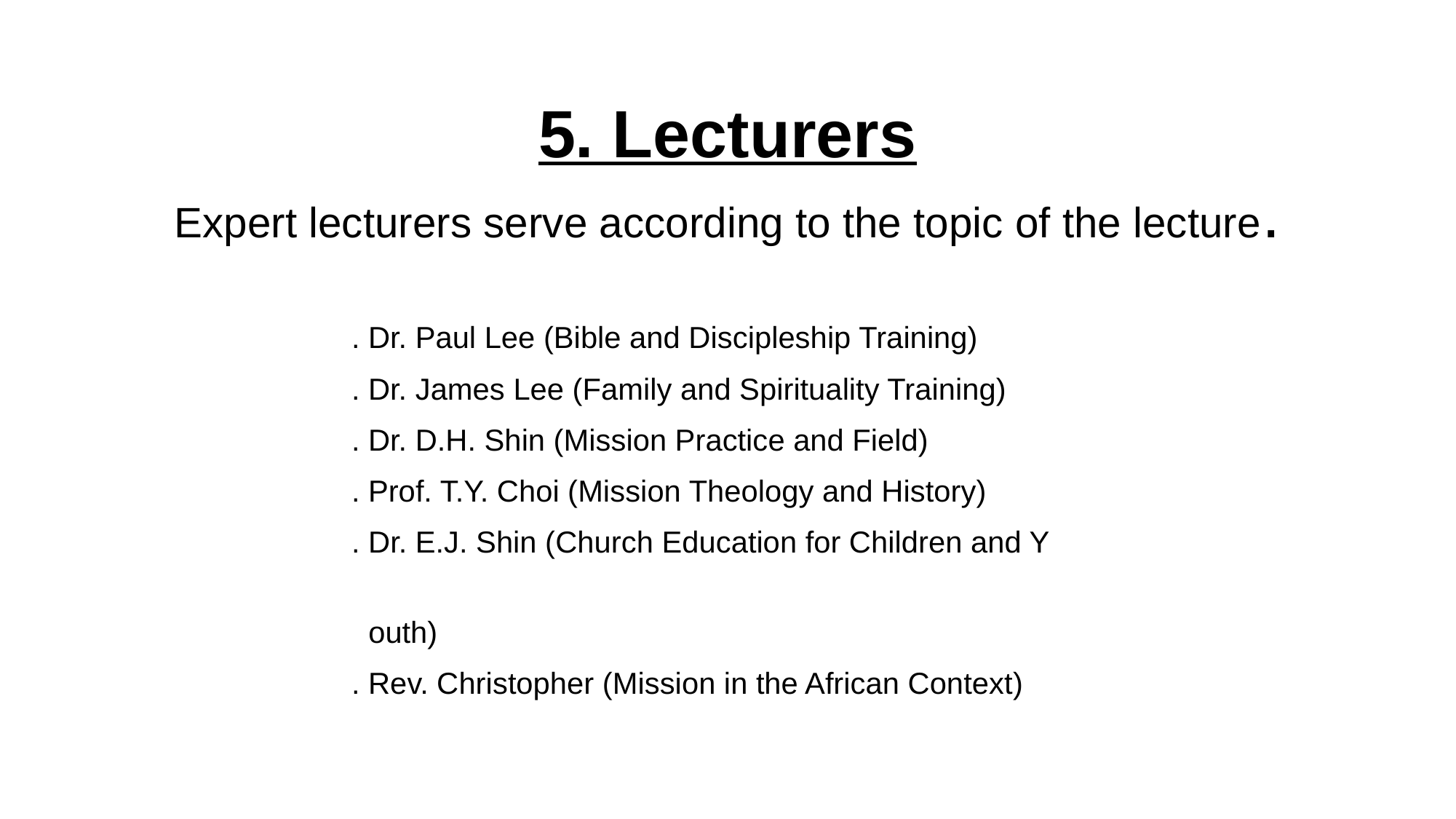

# 5. Lecturers Expert lecturers serve according to the topic of the lecture.

. Dr. Paul Lee (Bible and Discipleship Training)
. Dr. James Lee (Family and Spirituality Training)
. Dr. D.H. Shin (Mission Practice and Field)
. Prof. T.Y. Choi (Mission Theology and History)
. Dr. E.J. Shin (Church Education for Children and Y
  outh)
. Rev. Christopher (Mission in the African Context)